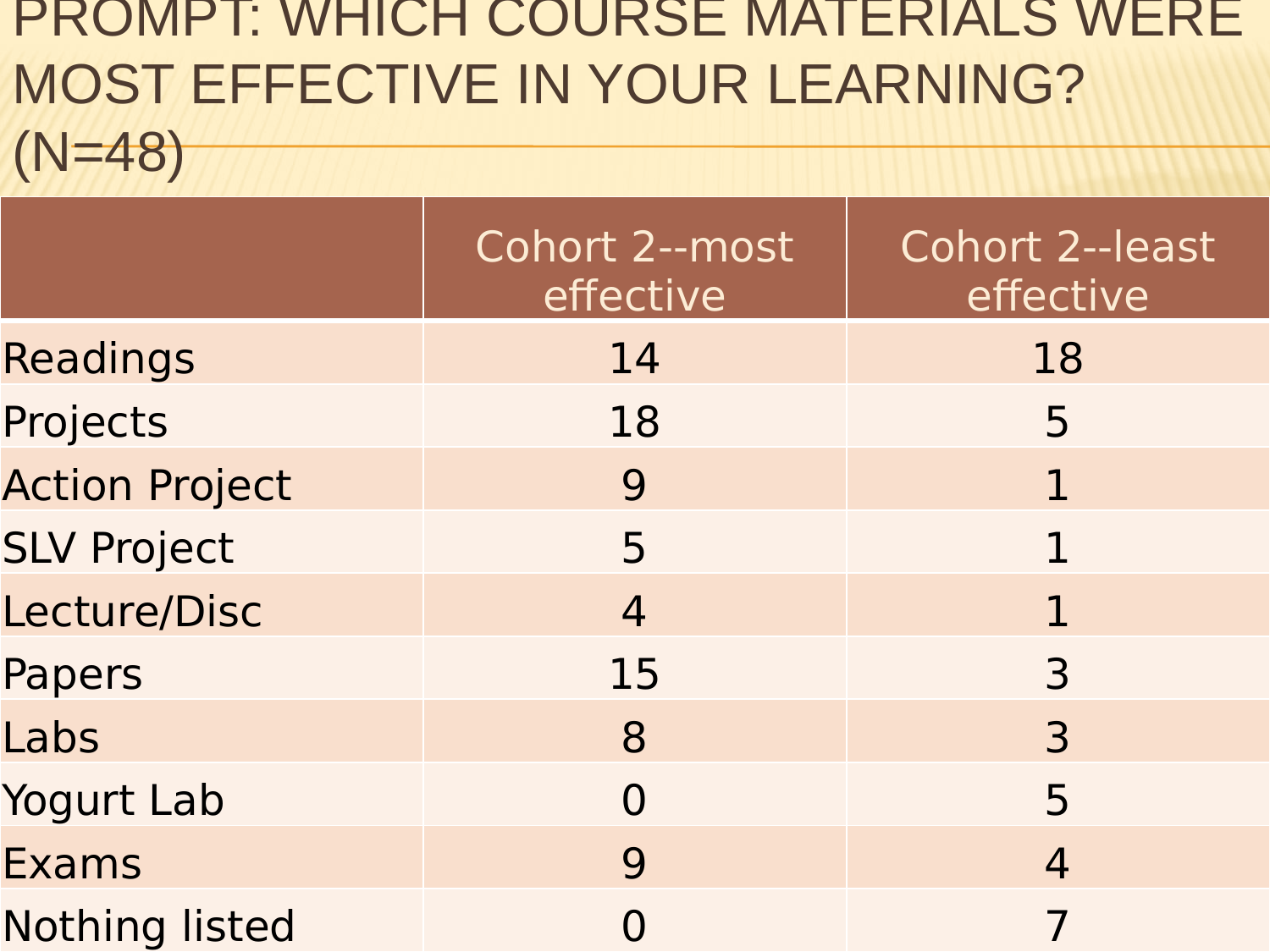

# Prompt: Which course materials were most effective in your learning? (n=48)
|  | Cohort 2--most effective | Cohort 2--least effective |
| --- | --- | --- |
| Readings | 14 | 18 |
| Projects | 18 | 5 |
| Action Project | 9 | 1 |
| SLV Project | 5 | 1 |
| Lecture/Disc | 4 | 1 |
| Papers | 15 | 3 |
| Labs | 8 | 3 |
| Yogurt Lab | 0 | 5 |
| Exams | 9 | 4 |
| Nothing listed | 0 | 7 |